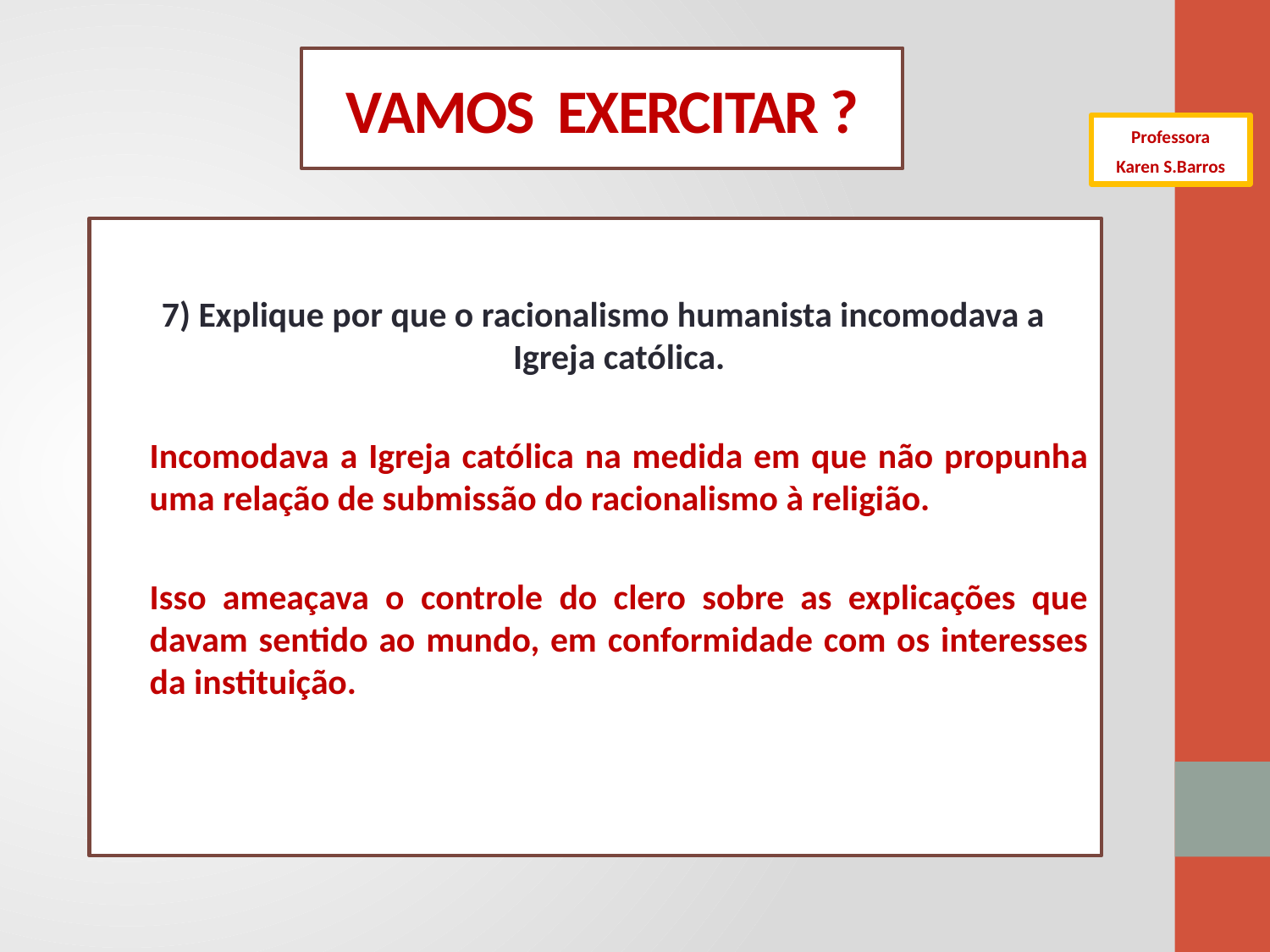

# VAMOS  EXERCITAR ?
Professora
Karen S.Barros

7) Explique por que o racionalismo humanista incomodava a Igreja católica.

	Incomodava a Igreja católica na medida em que não propunha uma relação de submissão do racionalismo à religião.

	Isso ameaçava o controle do clero sobre as explicações que davam sentido ao mundo, em conformidade com os interesses da instituição.